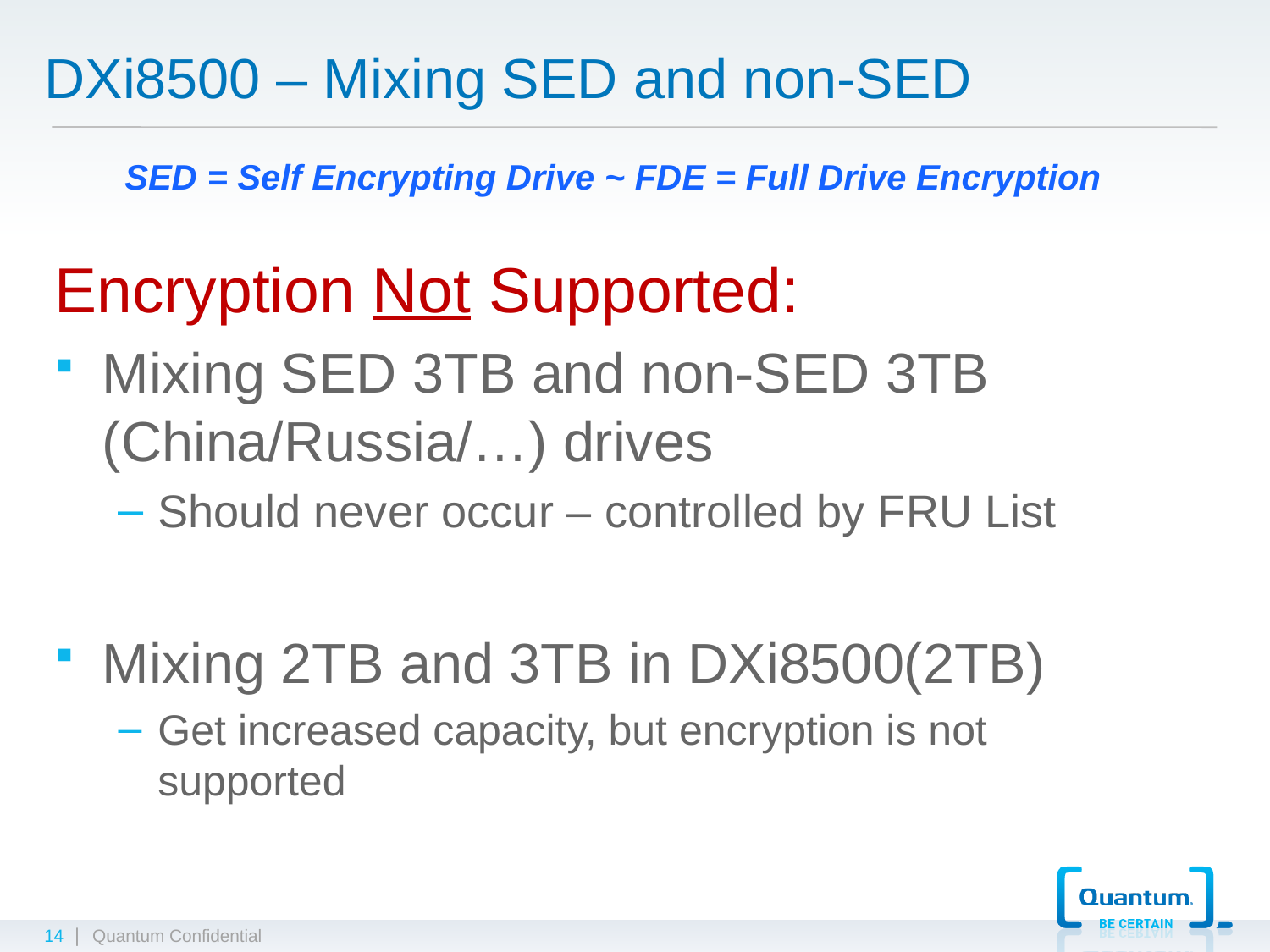

# DXi8500 – Mixing SED and non-SED
SED = Self Encrypting Drive ~ FDE = Full Drive Encryption
Encryption Not Supported:
Mixing SED 3TB and non-SED 3TB (China/Russia/…) drives
Should never occur – controlled by FRU List

Mixing 2TB and 3TB in DXi8500(2TB)
Get increased capacity, but encryption is not supported
14